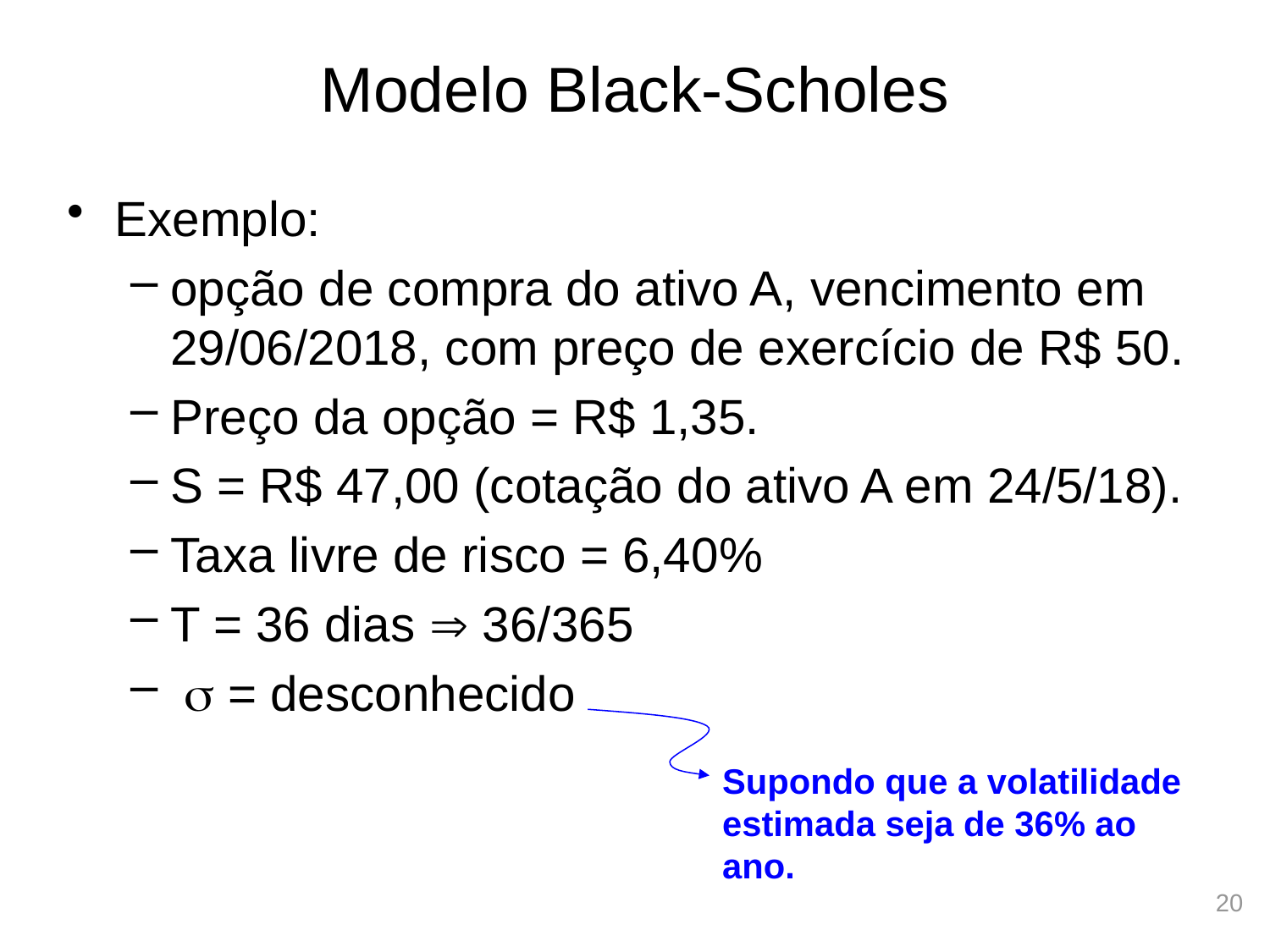

20
# Modelo Black-Scholes
Exemplo:
opção de compra do ativo A, vencimento em 29/06/2018, com preço de exercício de R$ 50.
Preço da opção = R$ 1,35.
S = R$ 47,00 (cotação do ativo A em 24/5/18).
Taxa livre de risco = 6,40%
T = 36 dias ⇒ 36/365
 σ = desconhecido

Supondo que a volatilidade estimada seja de 36% ao ano.